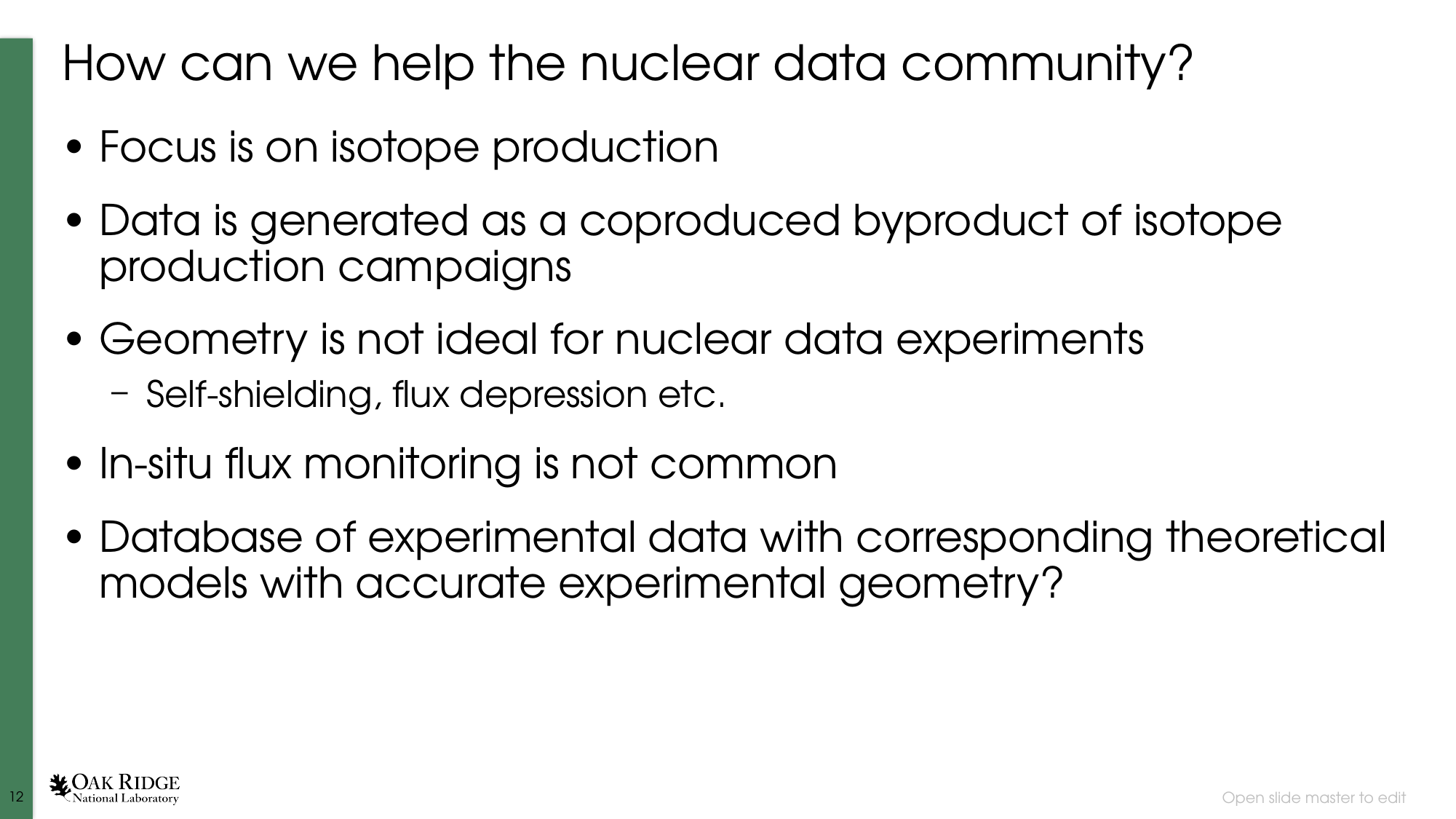

# How can we help the nuclear data community?
Focus is on isotope production
Data is generated as a coproduced byproduct of isotope production campaigns
Geometry is not ideal for nuclear data experiments
Self-shielding, flux depression etc.
In-situ flux monitoring is not common
Database of experimental data with corresponding theoretical models with accurate experimental geometry?